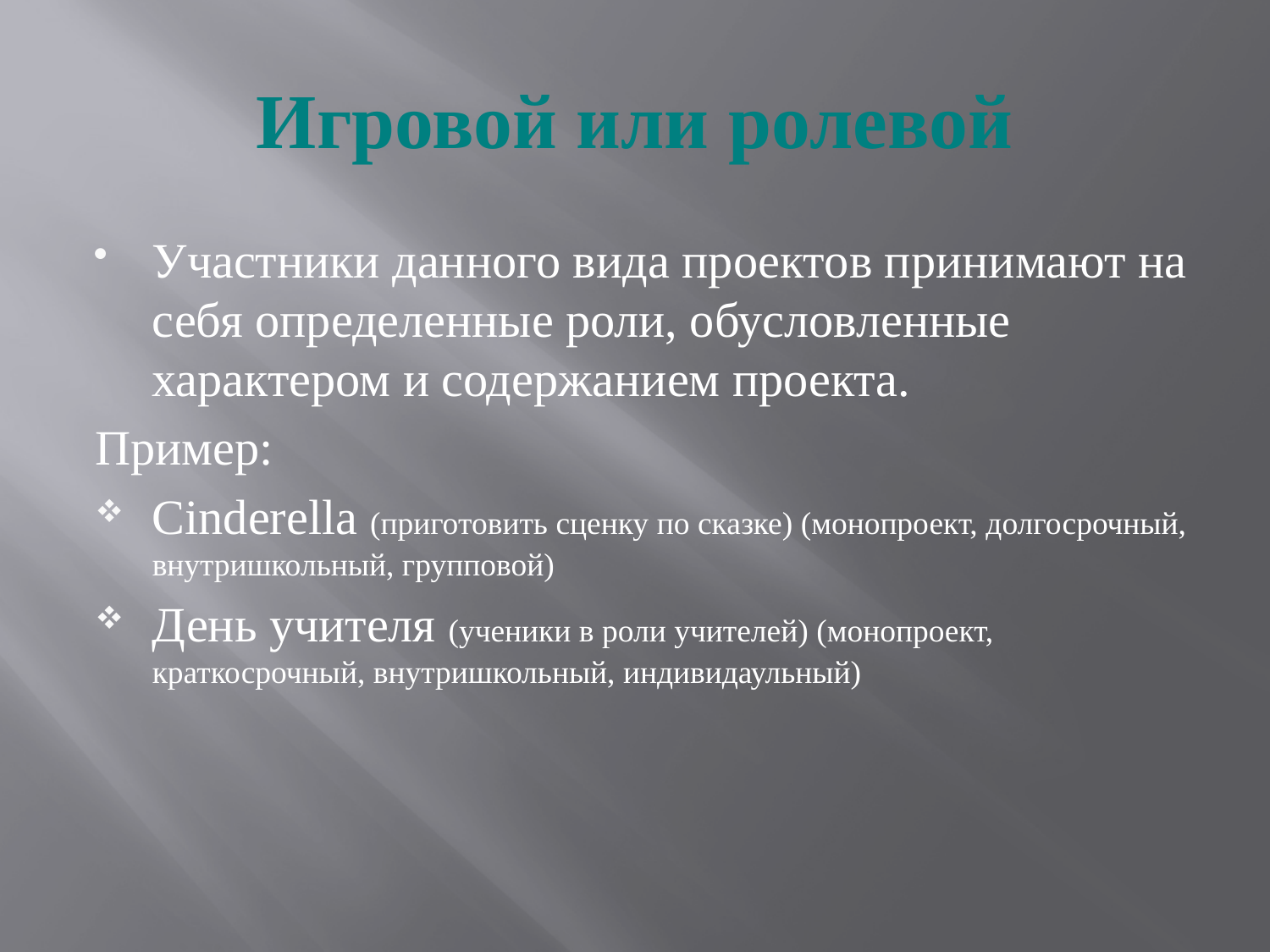

# Игровой или ролевой
Участники данного вида проектов принимают на себя определенные роли, обусловленные характером и содержанием проекта.
Пример:
Cinderella (приготовить сценку по сказке) (монопроект, долгосрочный, внутришкольный, групповой)
День учителя (ученики в роли учителей) (монопроект, краткосрочный, внутришкольный, индивидаульный)